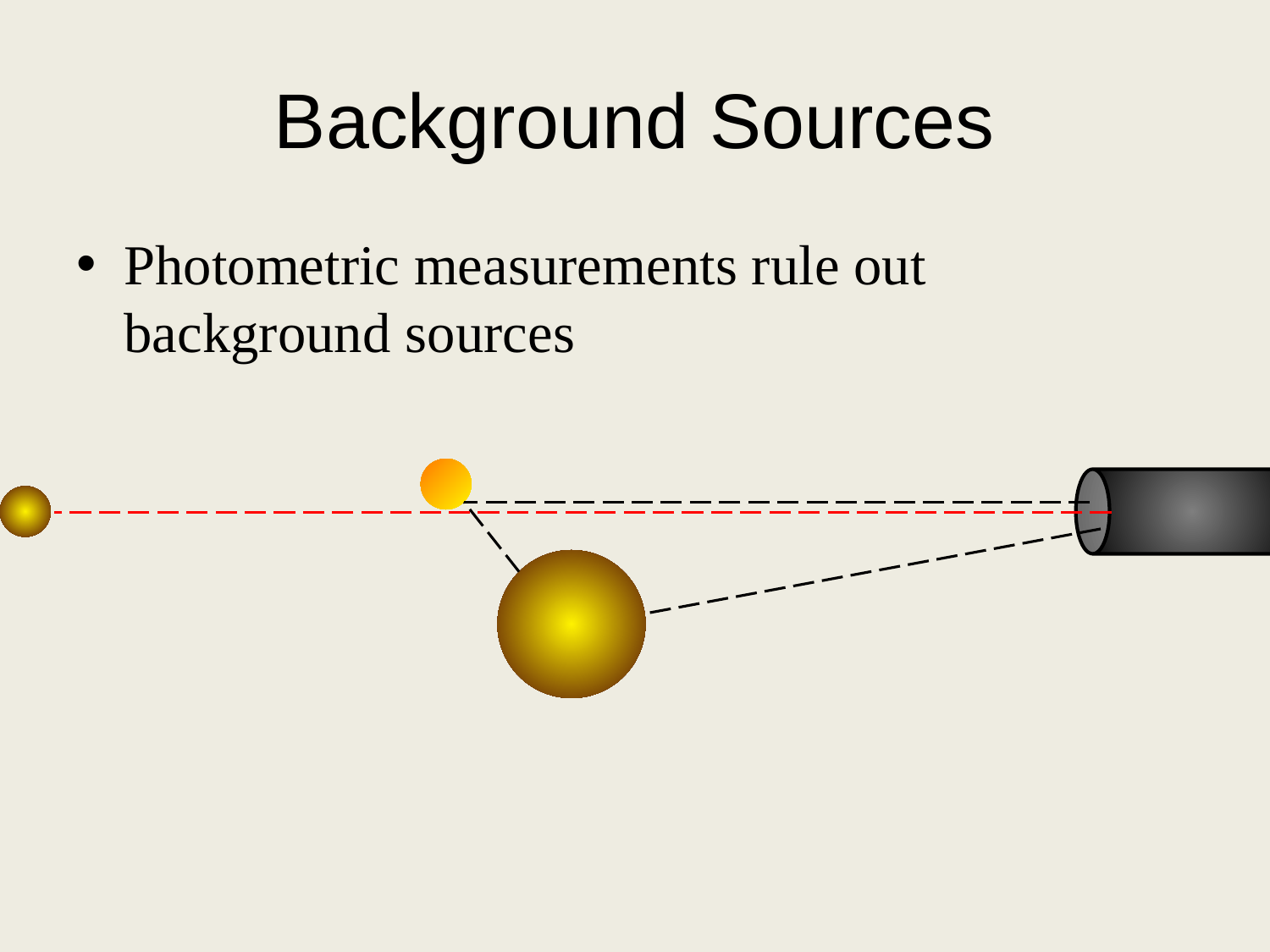

# Background Sources
Photometric measurements rule out background sources